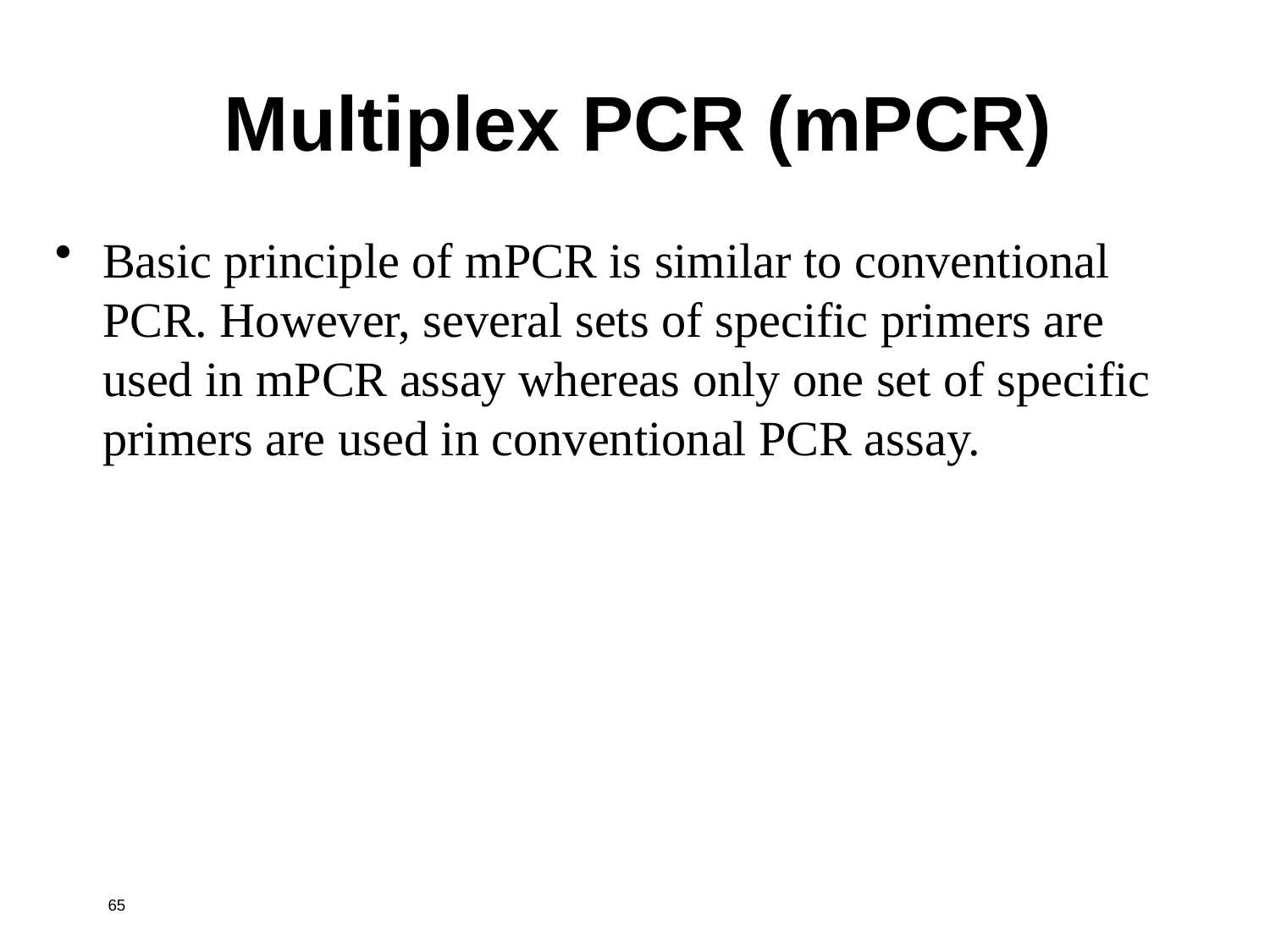

Multiplex PCR (mPCR)
Basic principle of mPCR is similar to conventional PCR. However, several sets of specific primers are used in mPCR assay whereas only one set of specific primers are used in conventional PCR assay.

65